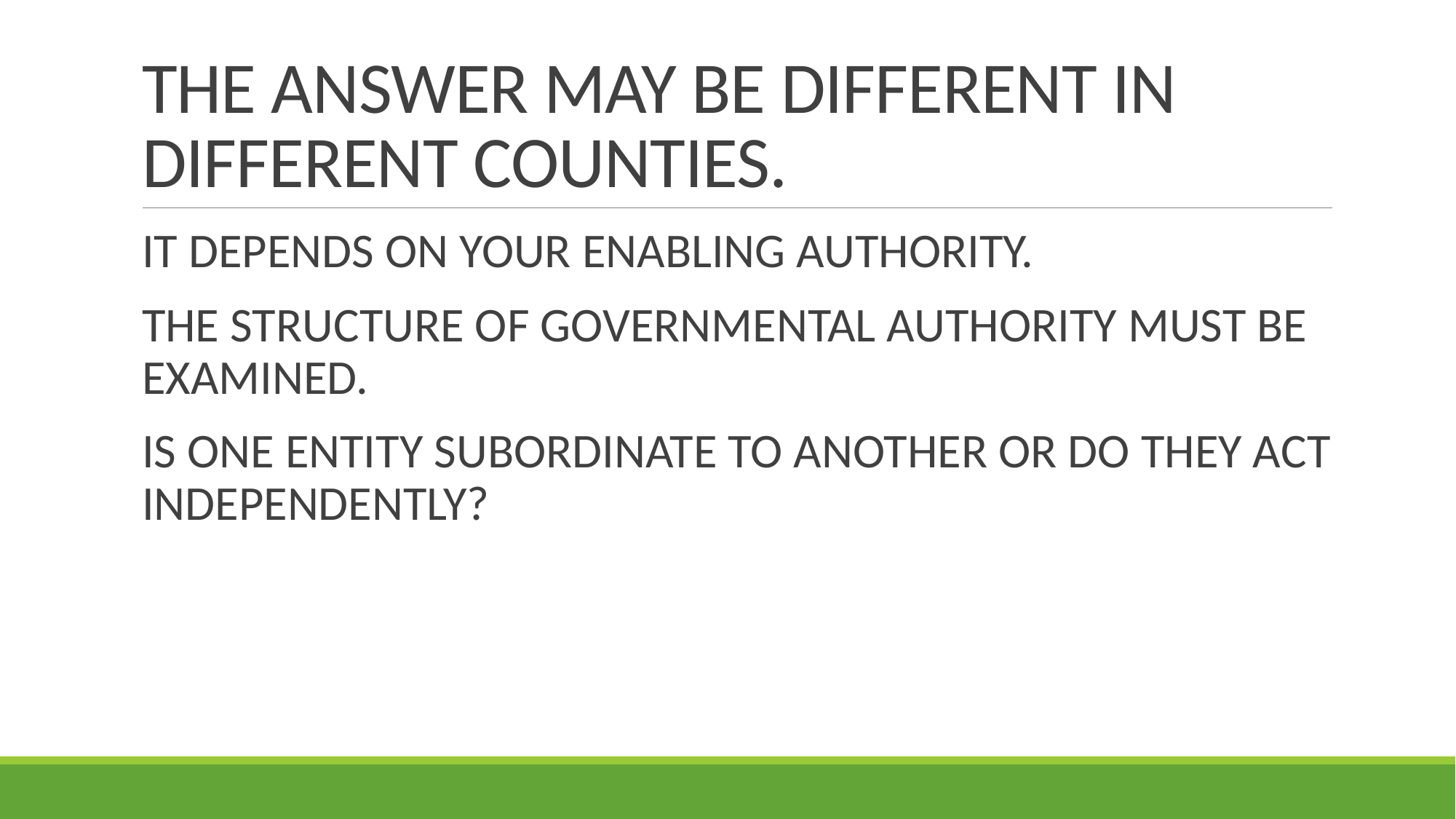

# THE ANSWER MAY BE DIFFERENT IN DIFFERENT COUNTIES.
IT DEPENDS ON YOUR ENABLING AUTHORITY.
THE STRUCTURE OF GOVERNMENTAL AUTHORITY MUST BE EXAMINED.
IS ONE ENTITY SUBORDINATE TO ANOTHER OR DO THEY ACT INDEPENDENTLY?